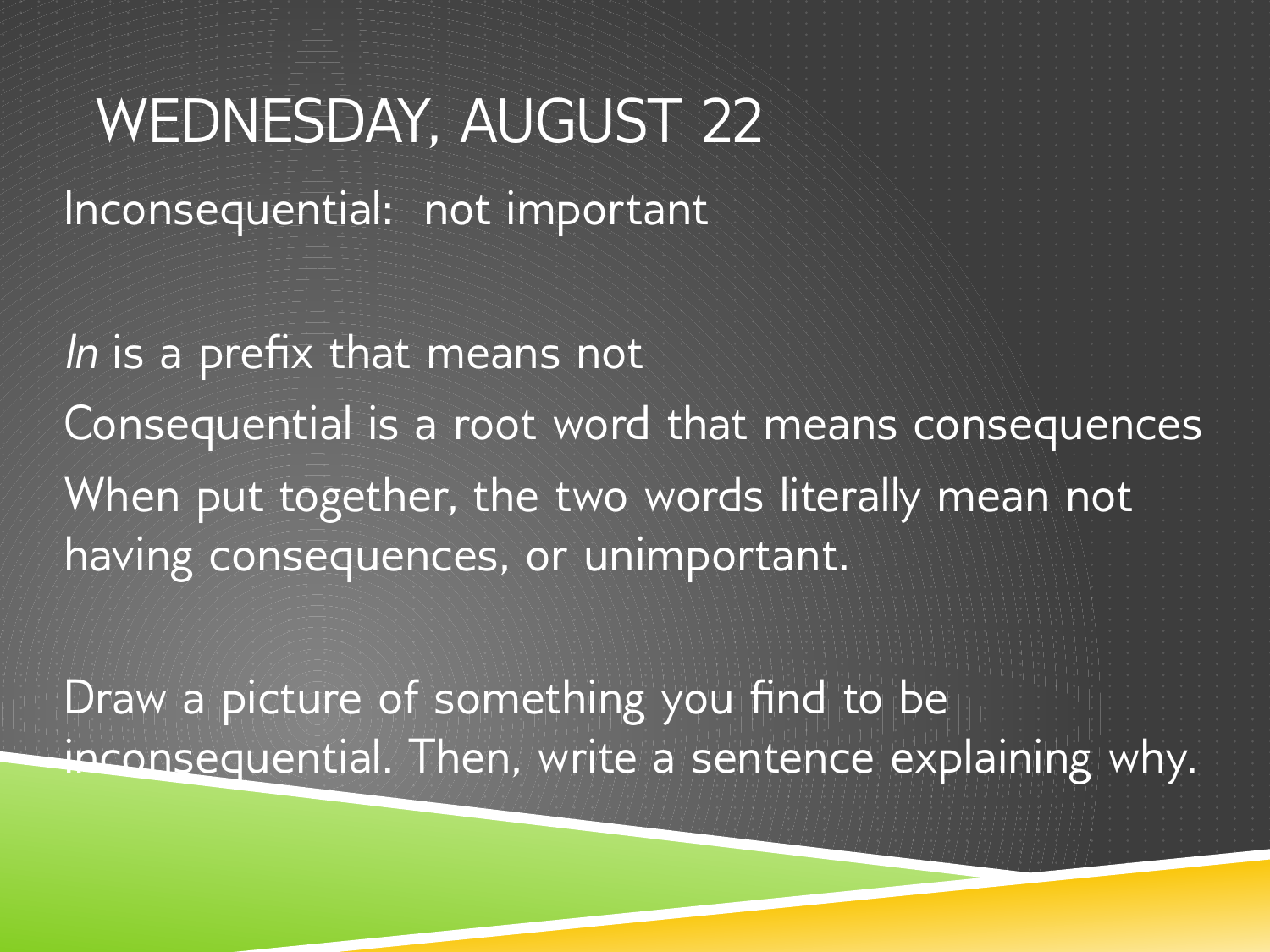

# Wednesday, August 22
Inconsequential:  not important

In is a prefix that means not
Consequential is a root word that means consequences
When put together, the two words literally mean not having consequences, or unimportant.

Draw a picture of something you find to be inconsequential. Then, write a sentence explaining why.